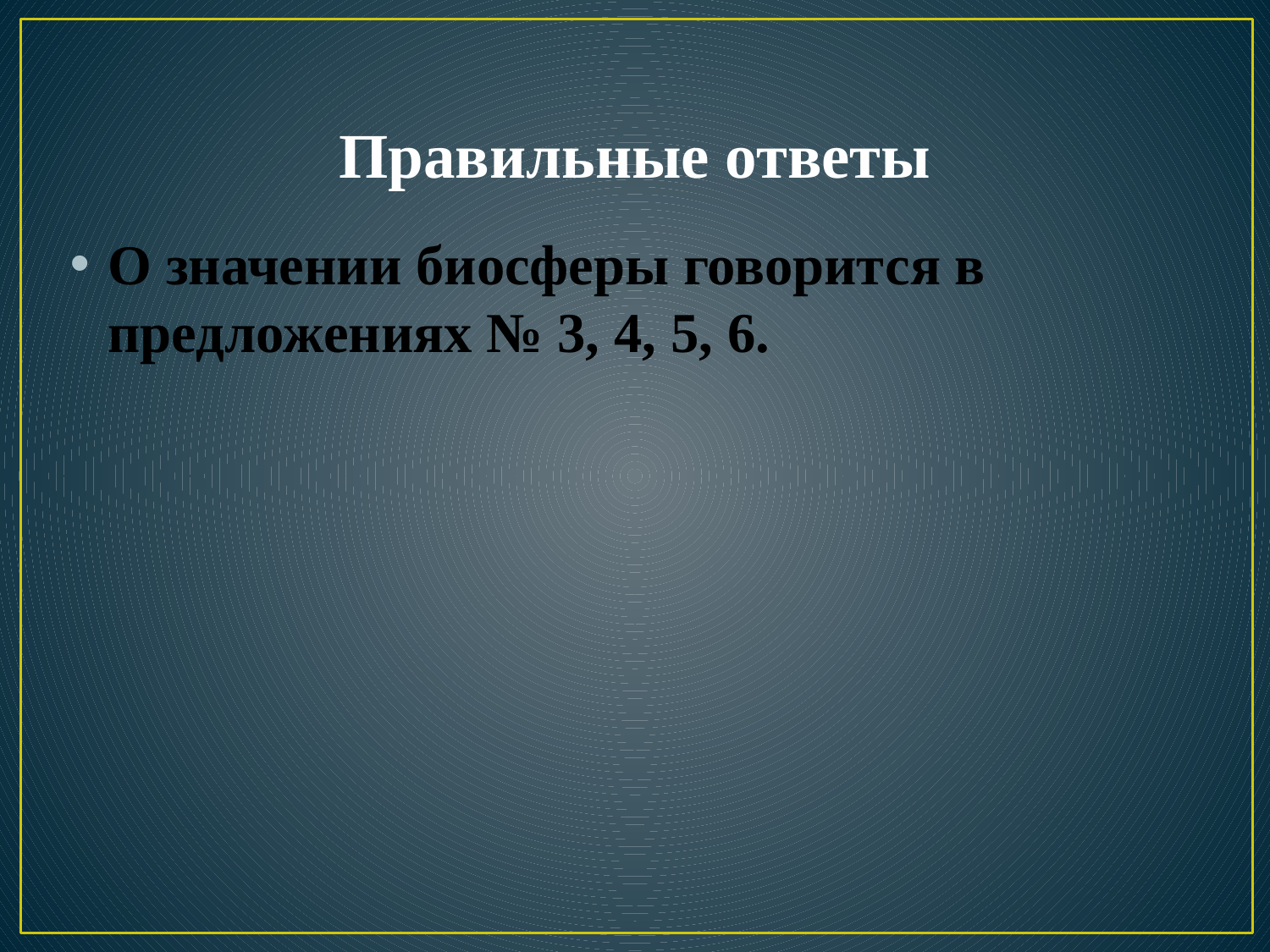

# Правильные ответы
О значении биосферы говорится в предложениях № 3, 4, 5, 6.